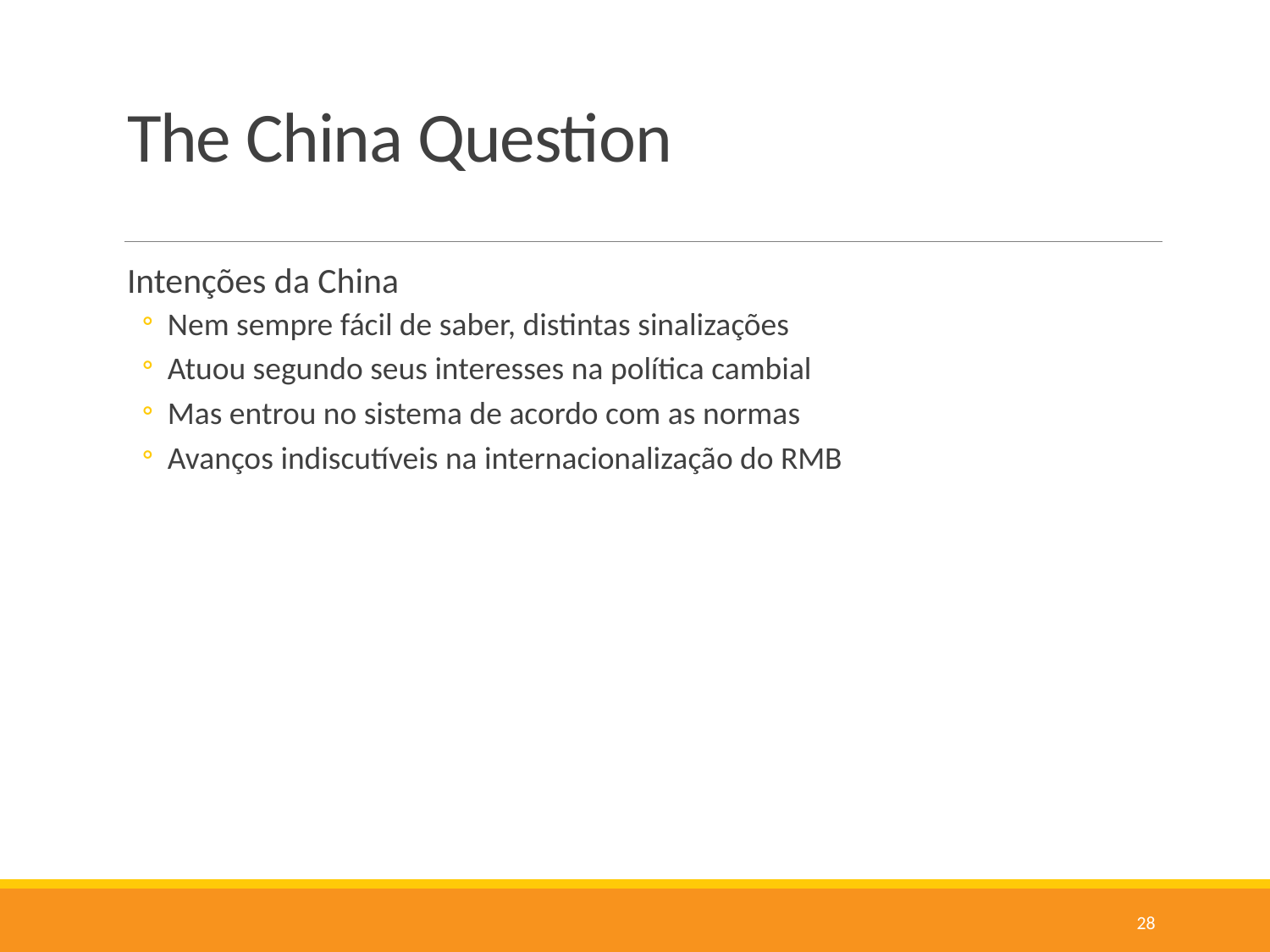

# The China Question
Intenções da China
Nem sempre fácil de saber, distintas sinalizações
Atuou segundo seus interesses na política cambial
Mas entrou no sistema de acordo com as normas
Avanços indiscutíveis na internacionalização do RMB
28